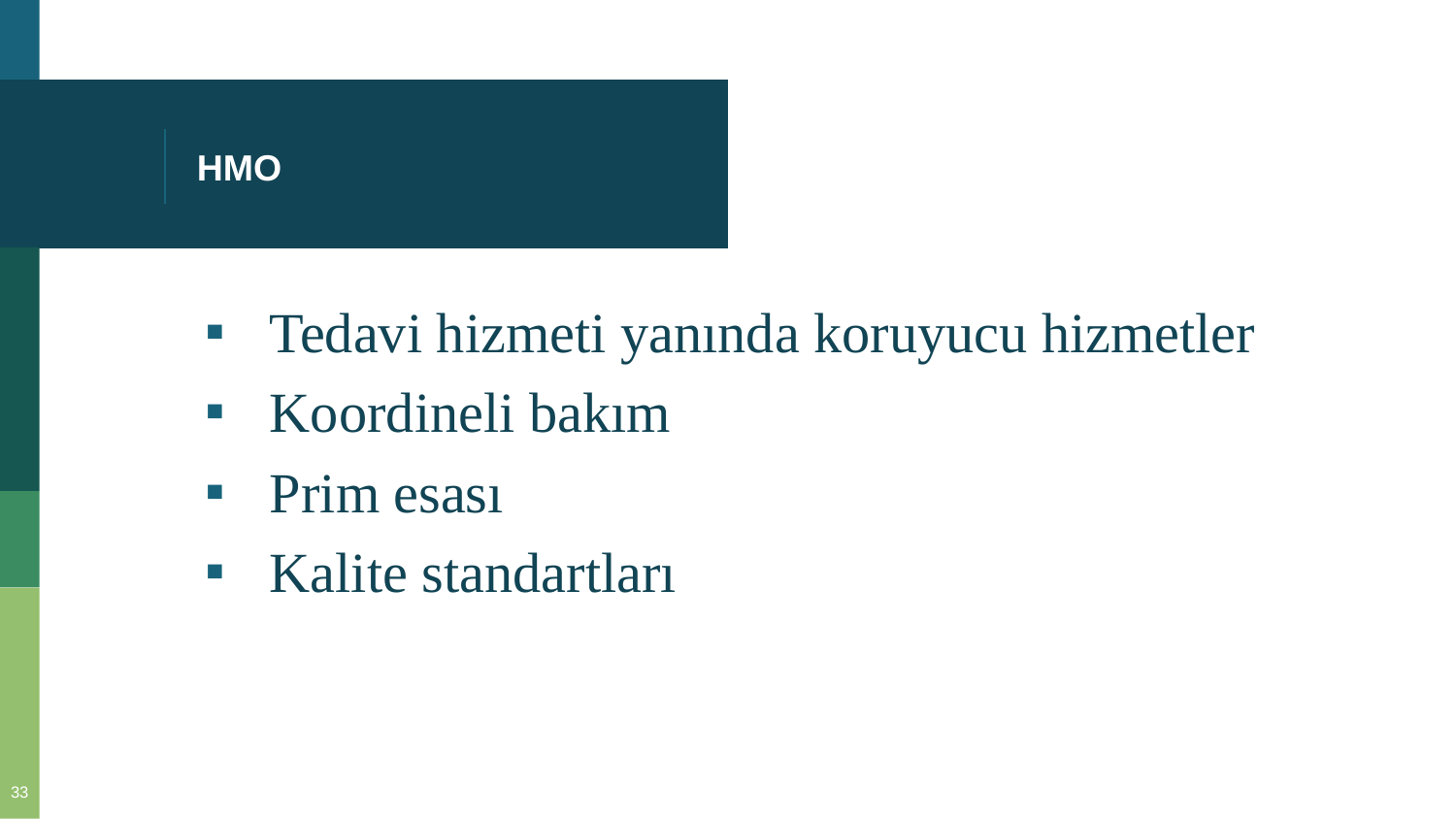

# HMO
Tedavi hizmeti yanında koruyucu hizmetler
Koordineli bakım
Prim esası
Kalite standartları

33